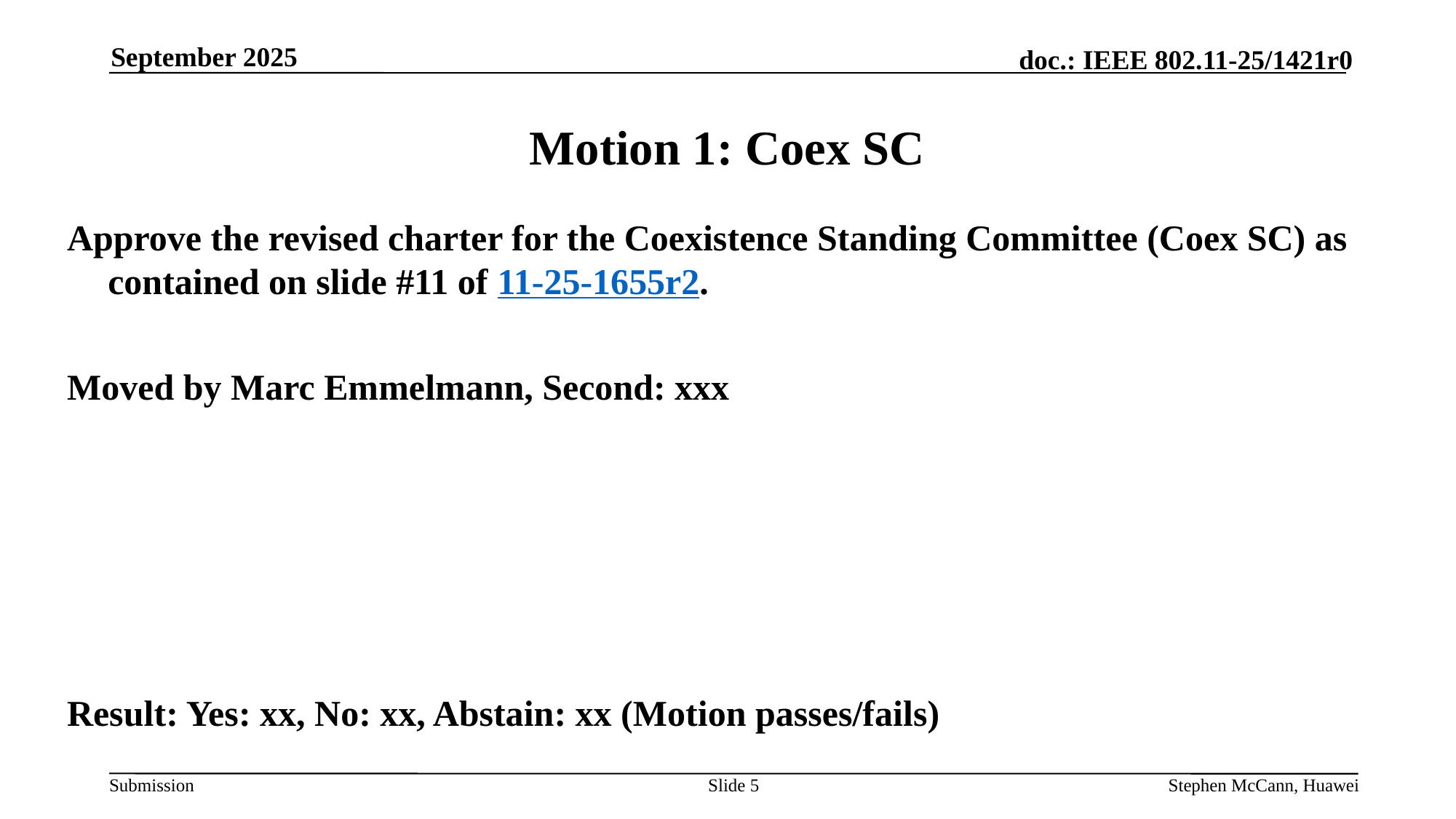

September 2025
# Motion 1: Coex SC
Approve the revised charter for the Coexistence Standing Committee (Coex SC) as contained on slide #11 of 11-25-1655r2.

Moved by Marc Emmelmann, Second: xxx

Result: Yes: xx, No: xx, Abstain: xx (Motion passes/fails)

Slide 5
Stephen McCann, Huawei